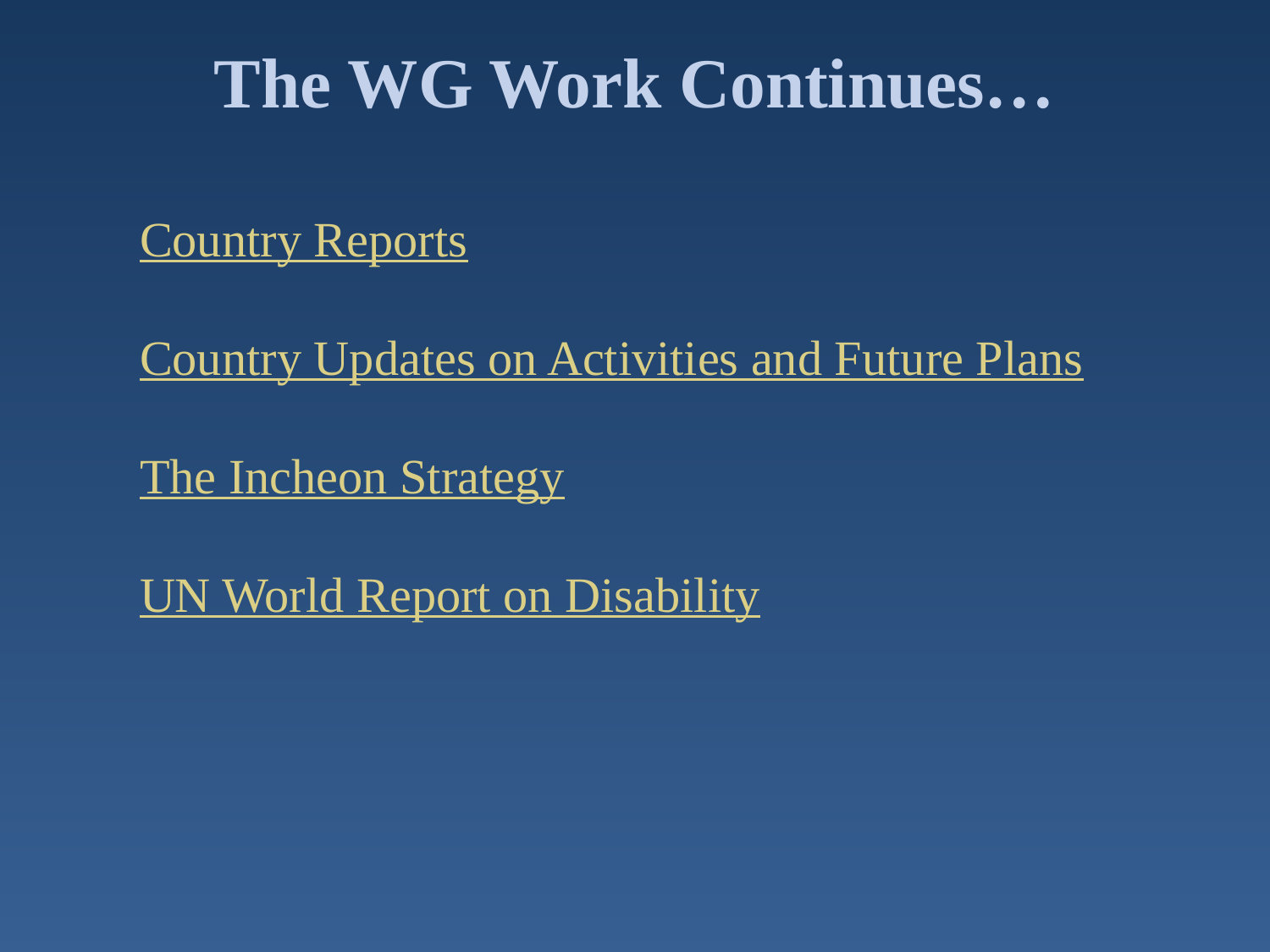

# The WG Work Continues…
Country Reports

Country Updates on Activities and Future Plans

The Incheon Strategy

UN World Report on Disability